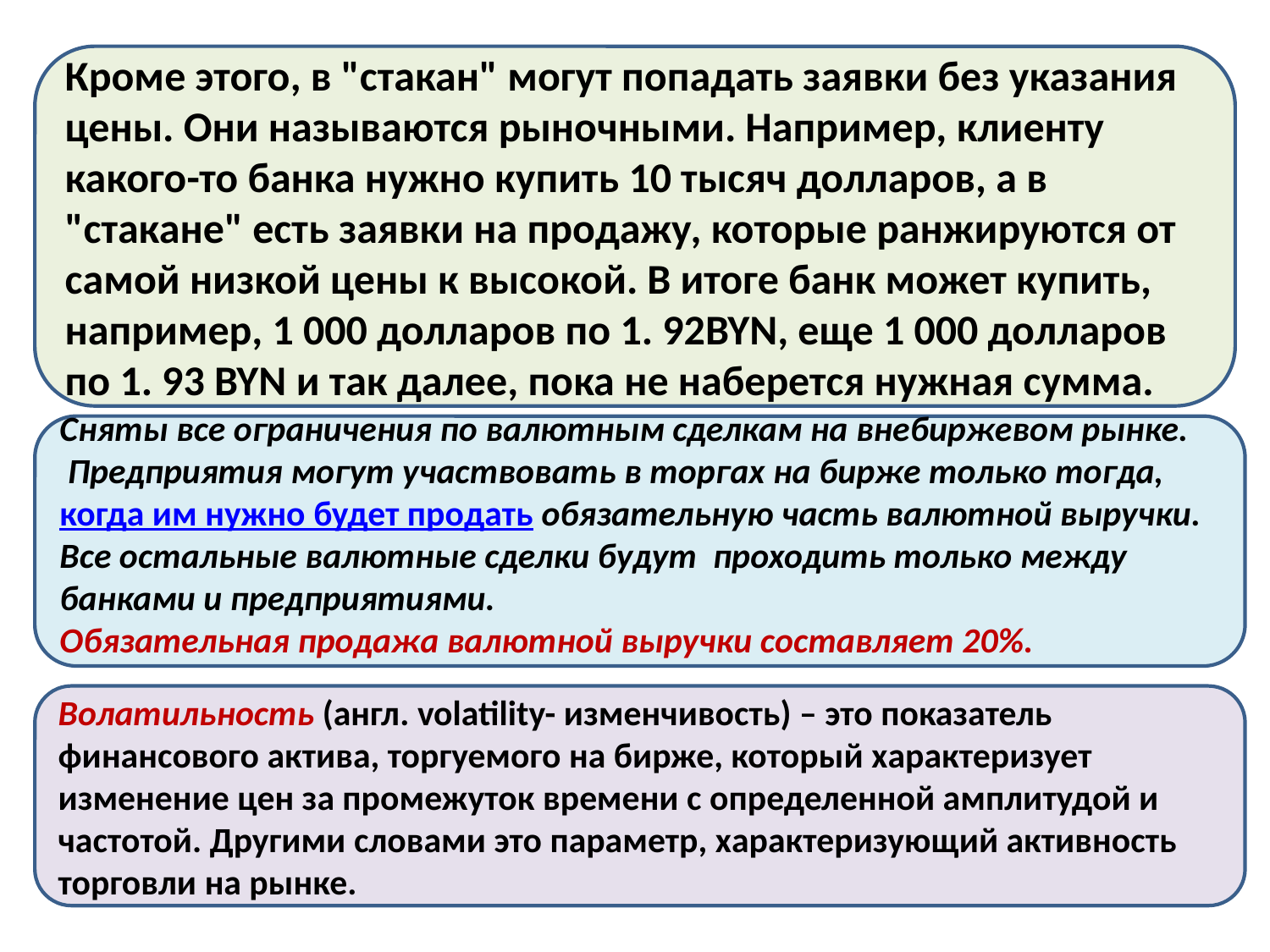

#

Кроме этого, в "стакан" могут попадать заявки без указания цены. Они называются рыночными. Например, клиенту какого-то банка нужно купить 10 тысяч долларов, а в "стакане" есть заявки на продажу, которые ранжируются от самой низкой цены к высокой. В итоге банк может купить, например, 1 000 долларов по 1. 92BYN, еще 1 000 долларов по 1. 93 BYN и так далее, пока не наберется нужная сумма.

Сняты все ограничения по валютным сделкам на внебиржевом рынке.
 Предприятия могут участвовать в торгах на бирже только тогда, когда им нужно будет продать обязательную часть валютной выручки. Все остальные валютные сделки будут  проходить только между банками и предприятиями.
Обязательная продажа валютной выручки составляет 20%.
Волатильность (англ. volatility- изменчивость) – это показатель финансового актива, торгуемого на бирже, который характеризует изменение цен за промежуток времени с определенной амплитудой и частотой. Другими словами это параметр, характеризующий активность торговли на рынке.